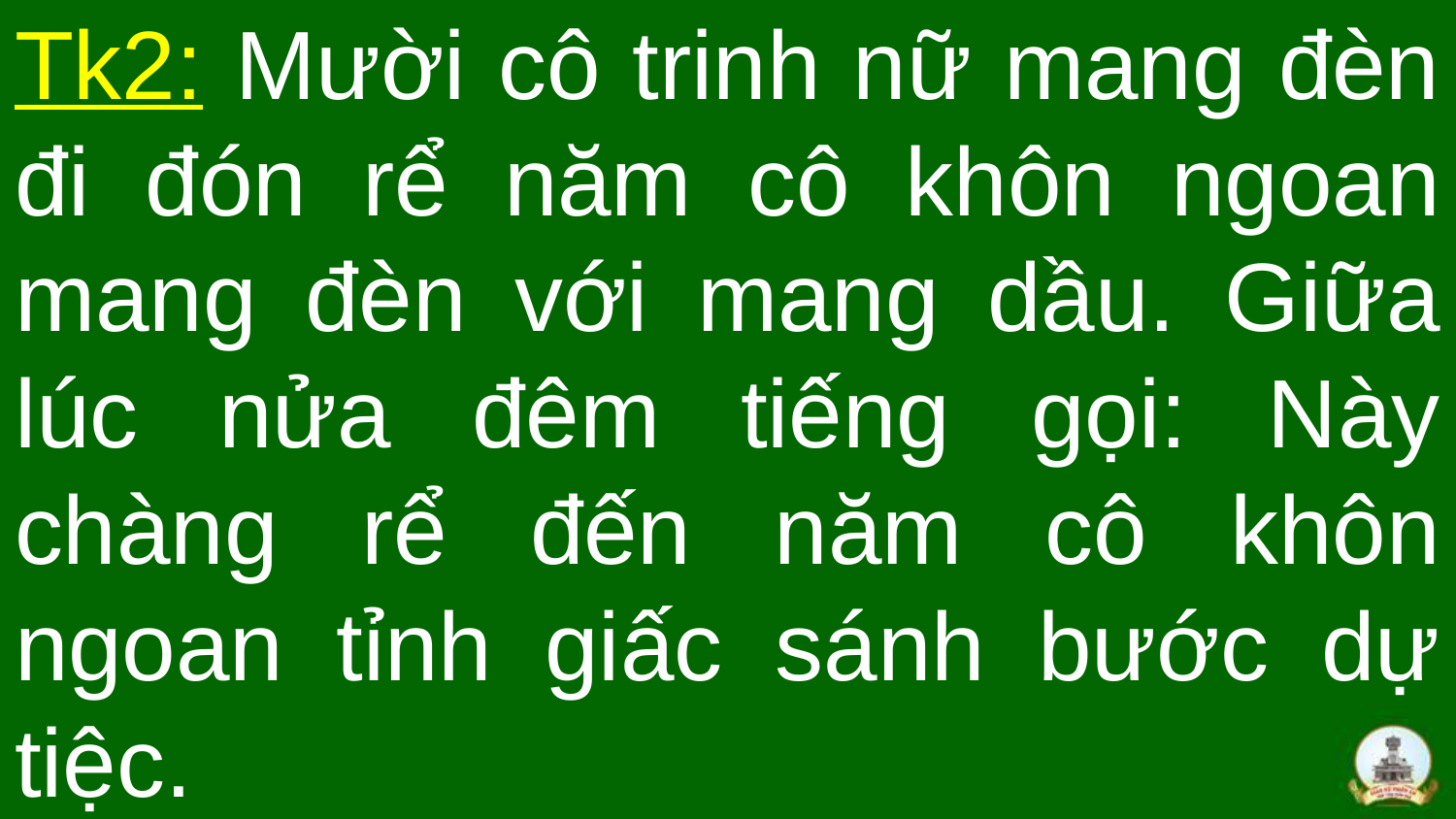

# Tk2: Mười cô trinh nữ mang đèn đi đón rể năm cô khôn ngoan mang đèn với mang dầu. Giữa lúc nửa đêm tiếng gọi: Này chàng rể đến năm cô khôn ngoan tỉnh giấc sánh bước dự tiệc.